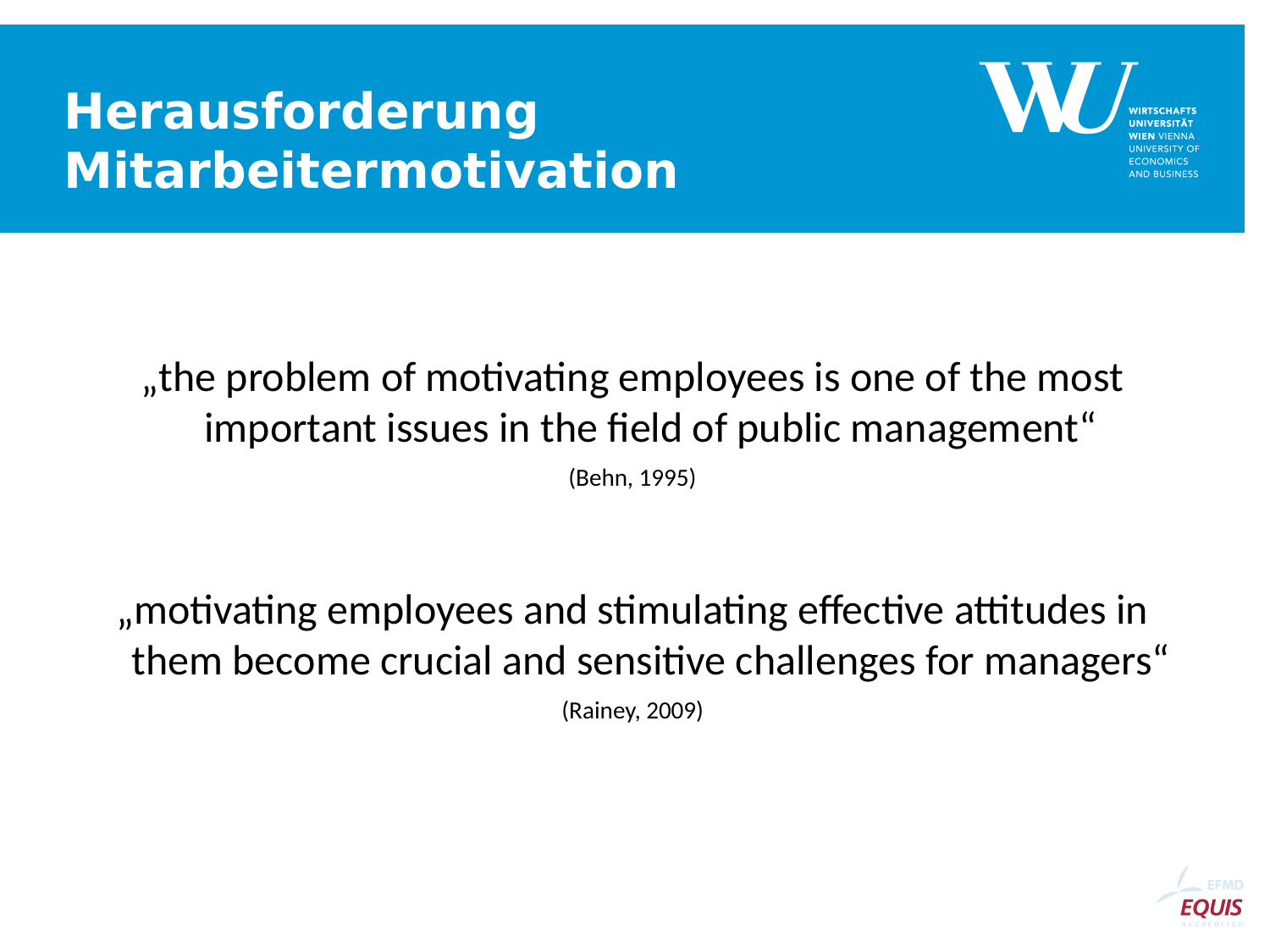

# Herausforderung Mitarbeitermotivation
„the problem of motivating employees is one of the most important issues in the field of public management“
(Behn, 1995)

„motivating employees and stimulating effective attitudes in them become crucial and sensitive challenges for managers“
(Rainey, 2009)